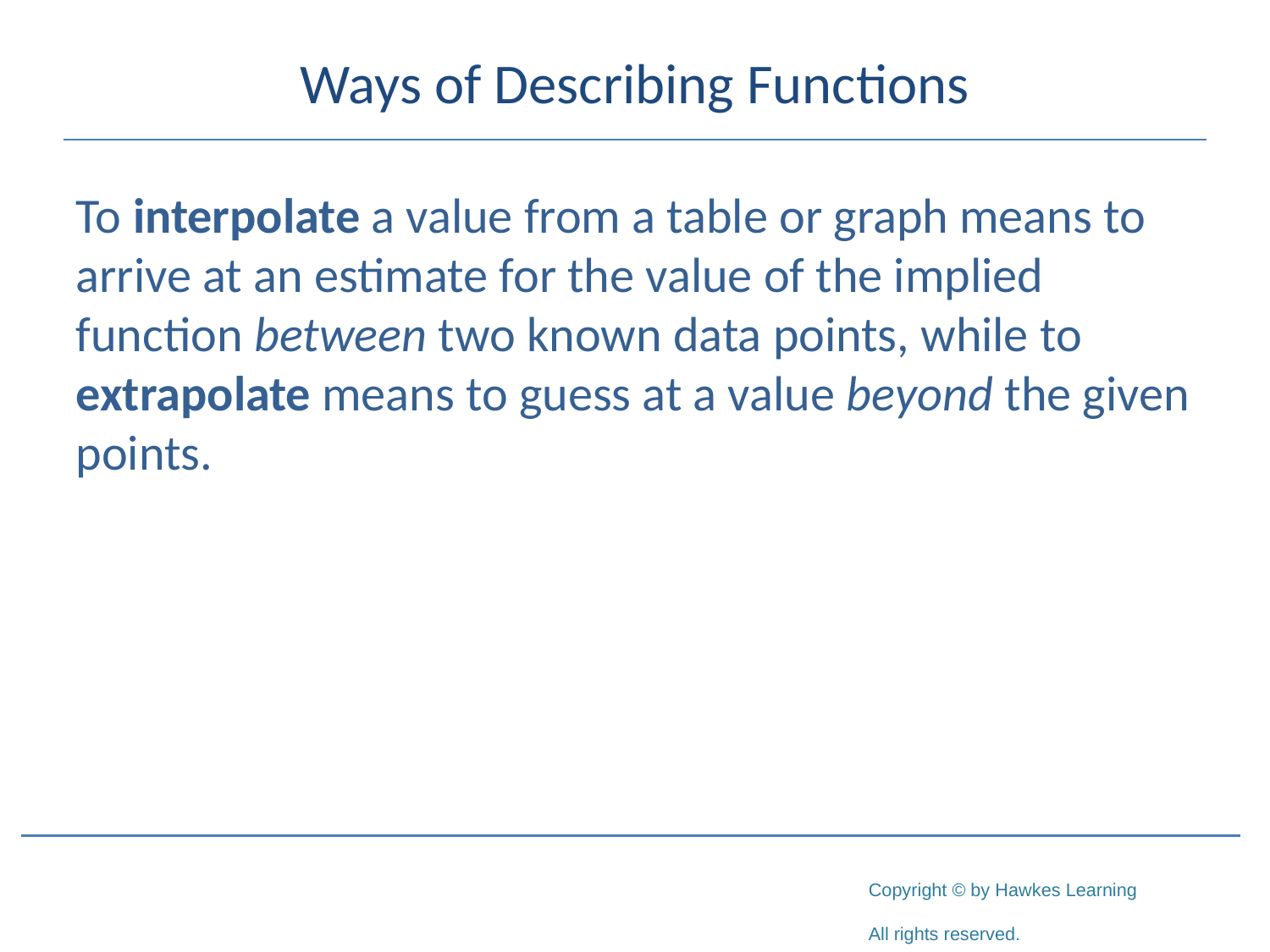

# Ways of Describing Functions
To interpolate a value from a table or graph means to arrive at an estimate for the value of the implied function between two known data points, while to extrapolate means to guess at a value beyond the given points.